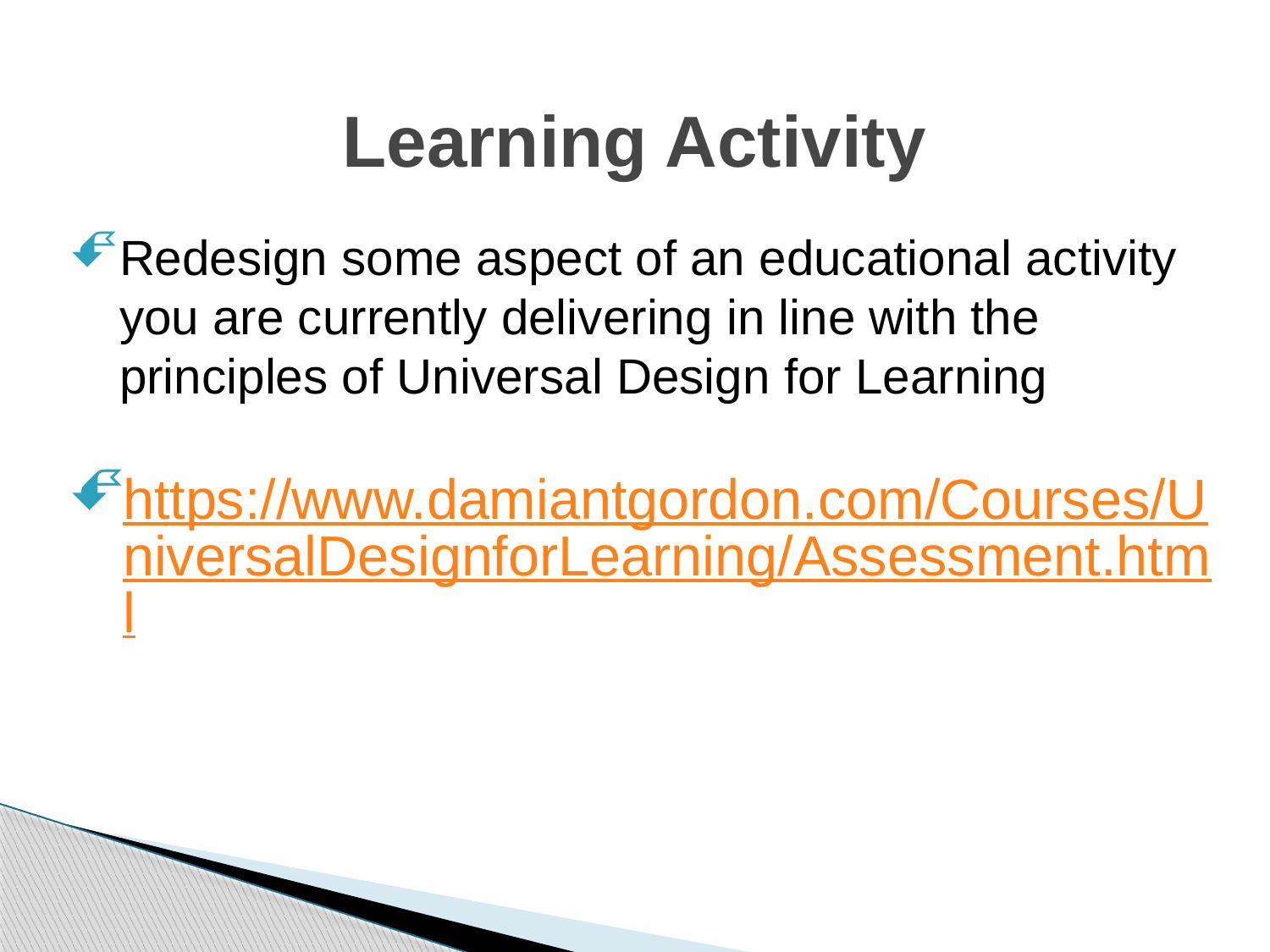

# Learning Activity
Redesign some aspect of an educational activity you are currently delivering in line with the principles of Universal Design for Learning

https://www.damiantgordon.com/Courses/UniversalDesignforLearning/Assessment.html